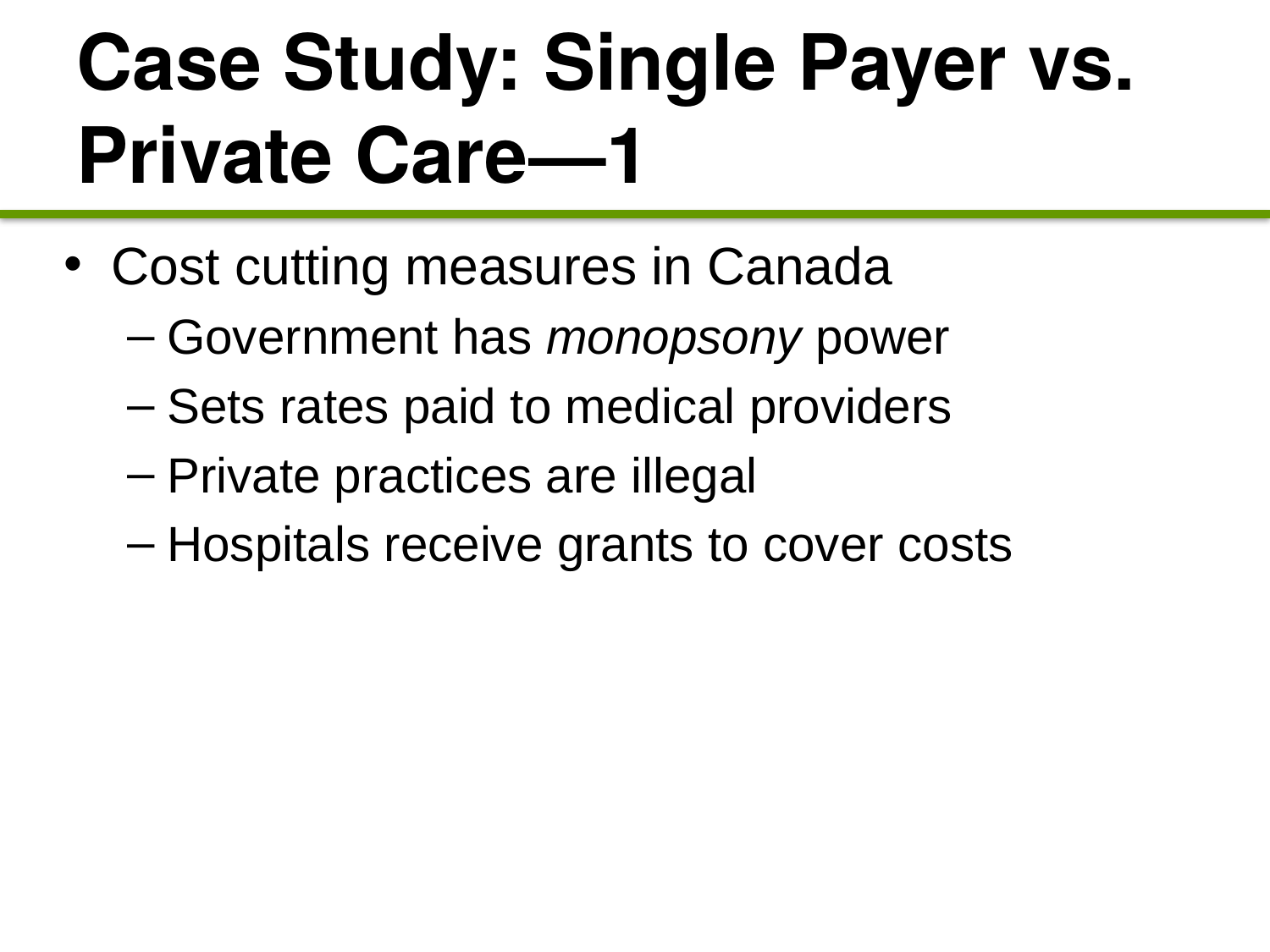

# Case Study: Single Payer vs. Private Care—1
Cost cutting measures in Canada
Government has monopsony power
Sets rates paid to medical providers
Private practices are illegal
Hospitals receive grants to cover costs